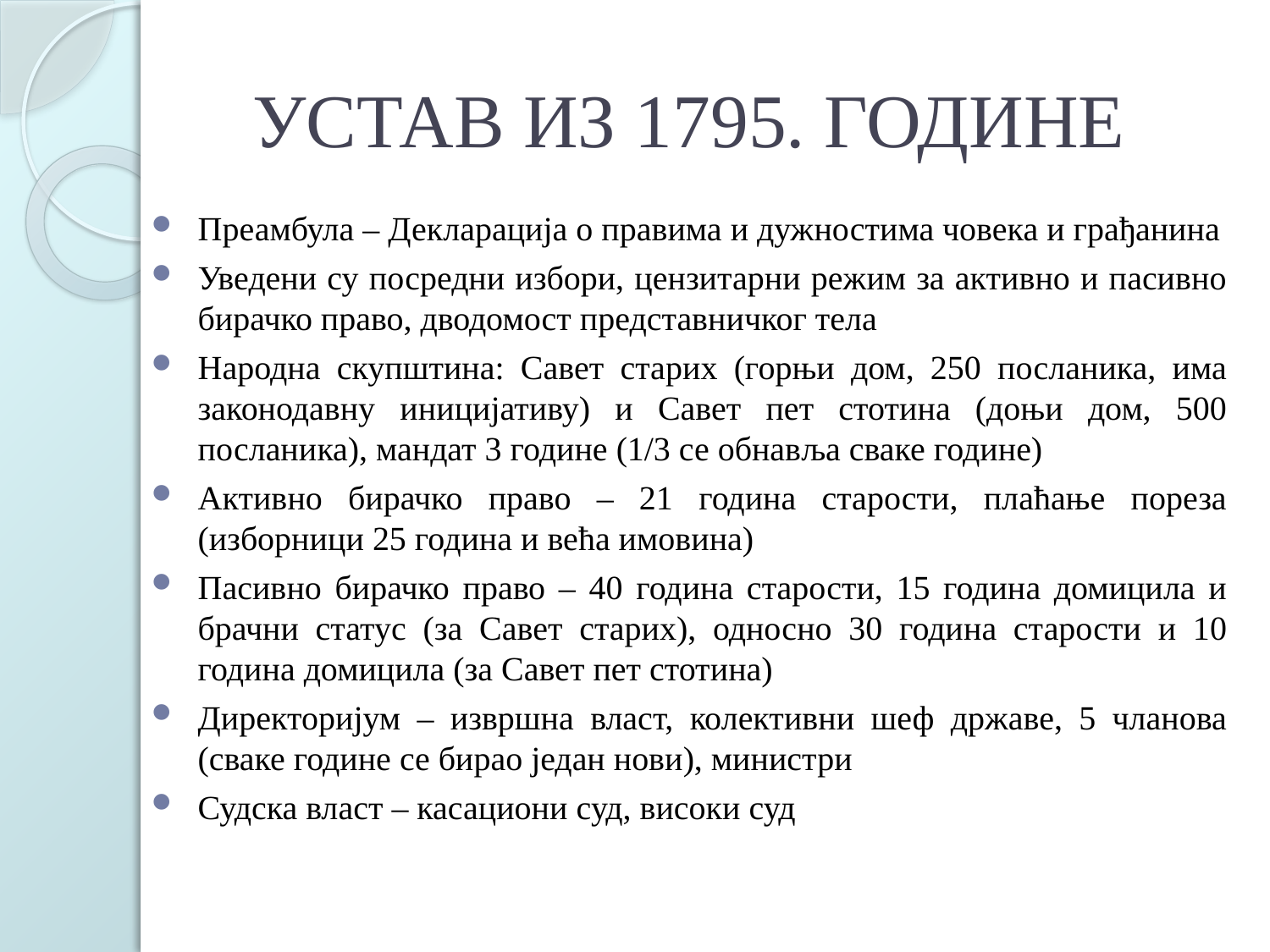

# УСТАВ ИЗ 1795. ГОДИНЕ
Преамбула – Декларација о правима и дужностима човека и грађанина
Уведени су посредни избори, цензитарни режим за активно и пасивно бирачко право, дводомост представничког тела
Народна скупштина: Савет старих (горњи дом, 250 посланика, има законодавну иницијативу) и Савет пет стотина (доњи дом, 500 посланика), мандат 3 године (1/3 се обнавља сваке године)
Активно бирачко право – 21 година старости, плаћање пореза (изборници 25 година и већа имовина)
Пасивно бирачко право – 40 година старости, 15 година домицила и брачни статус (за Савет старих), односно 30 година старости и 10 година домицила (за Савет пет стотина)
Директоријум – извршна власт, колективни шеф државе, 5 чланова (сваке године се бирао један нови), министри
Судска власт – касациони суд, високи суд